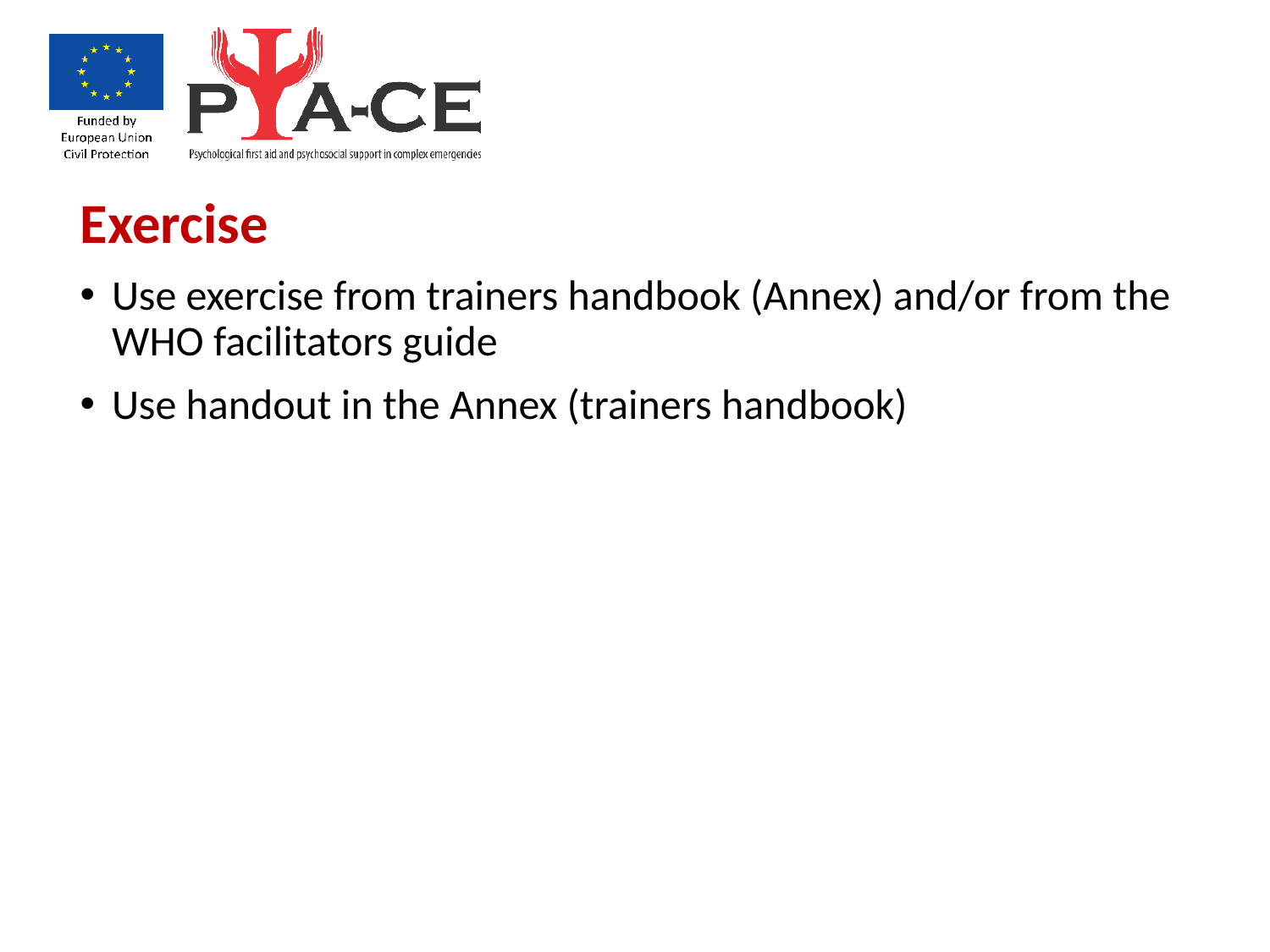

Exercise
Use exercise from trainers handbook (Annex) and/or from the WHO facilitators guide
Use handout in the Annex (trainers handbook)

26